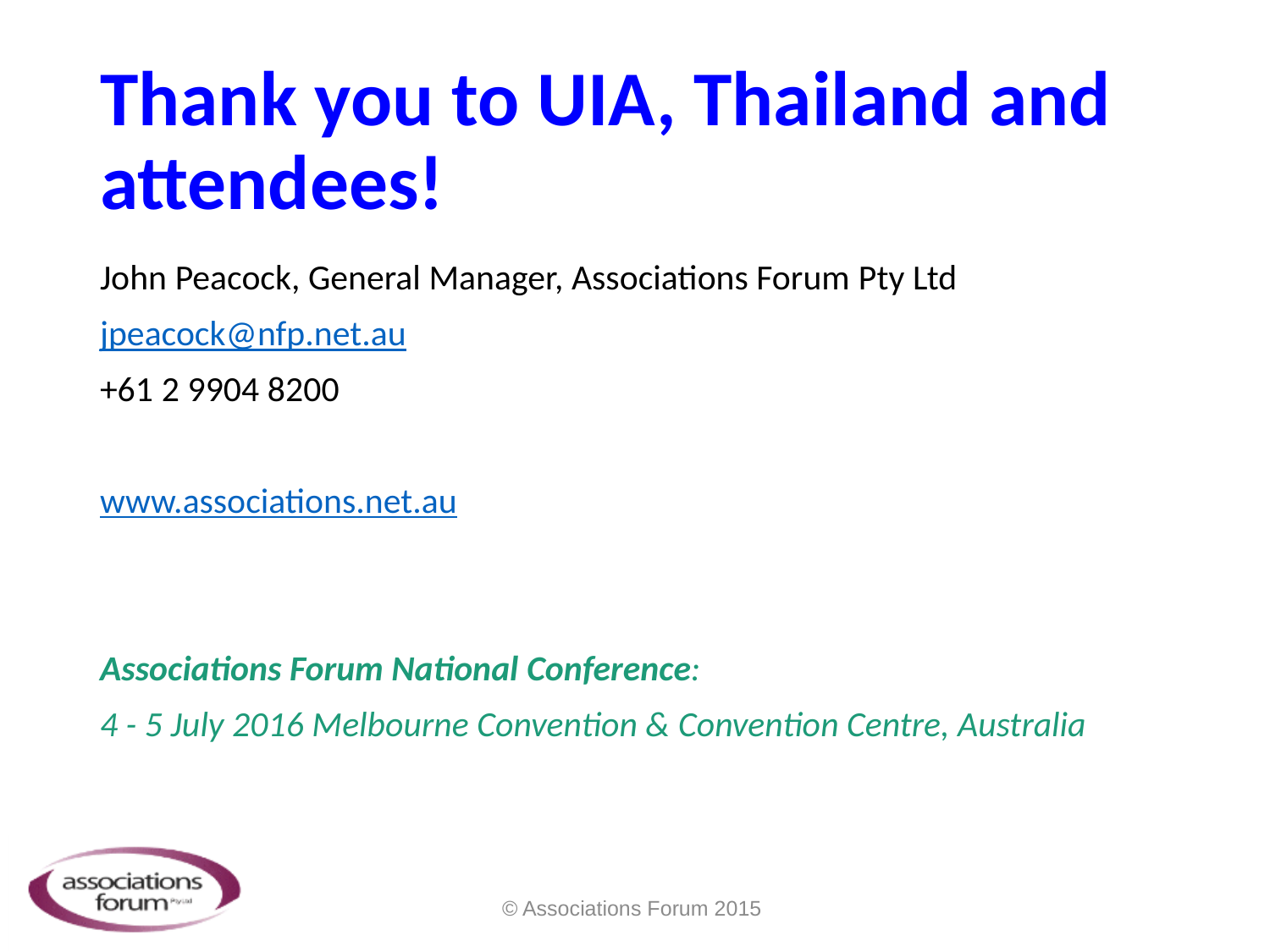

# Thank you to UIA, Thailand and attendees!
John Peacock, General Manager, Associations Forum Pty Ltd
jpeacock@nfp.net.au
+61 2 9904 8200

www.associations.net.au

Associations Forum National Conference:
4 - 5 July 2016 Melbourne Convention & Convention Centre, Australia

© Associations Forum 2015